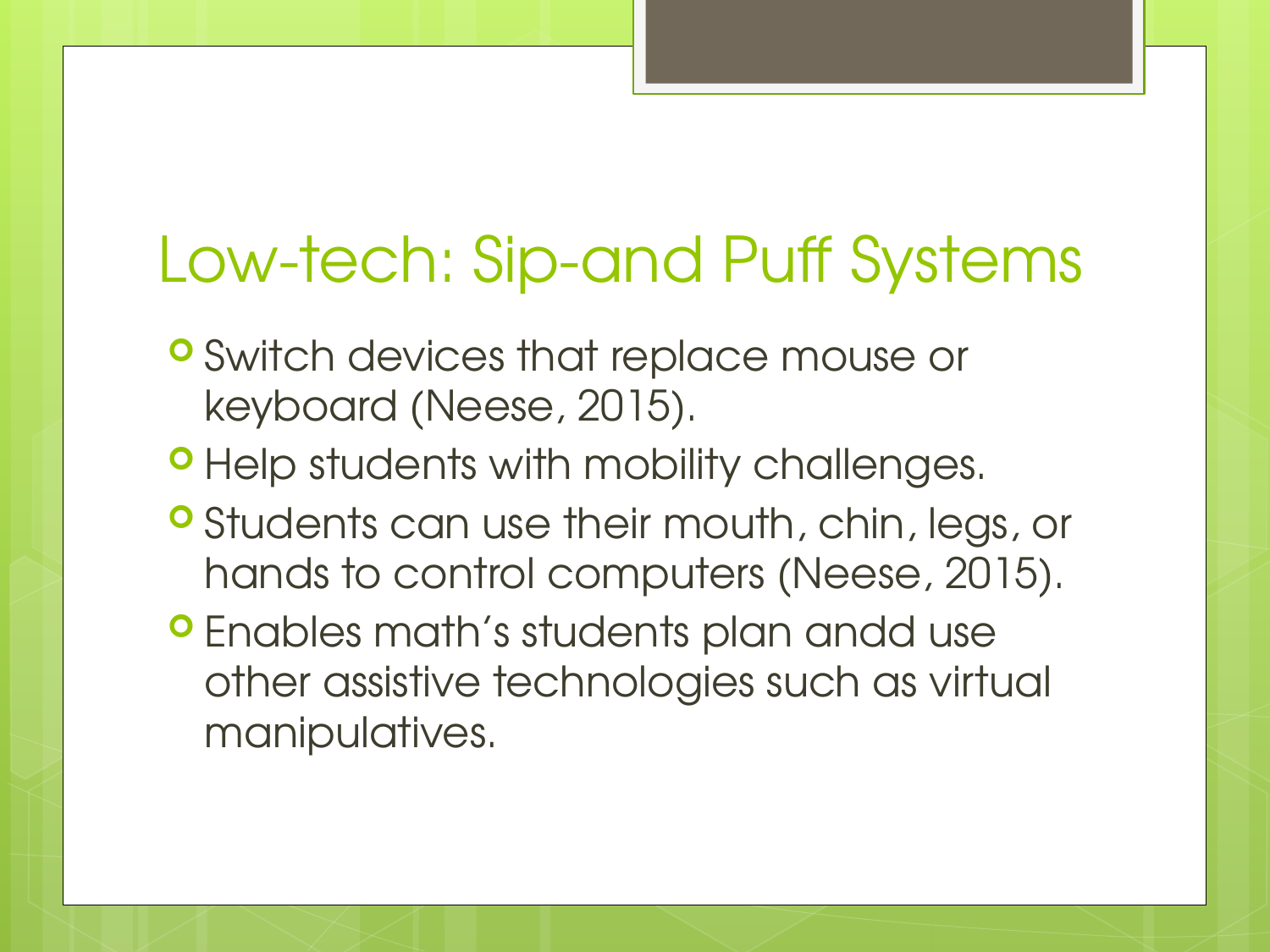

# Low-tech: Sip-and Puff Systems
Switch devices that replace mouse or keyboard (Neese, 2015).
Help students with mobility challenges.
Students can use their mouth, chin, legs, or hands to control computers (Neese, 2015).
Enables math’s students plan andd use other assistive technologies such as virtual manipulatives.